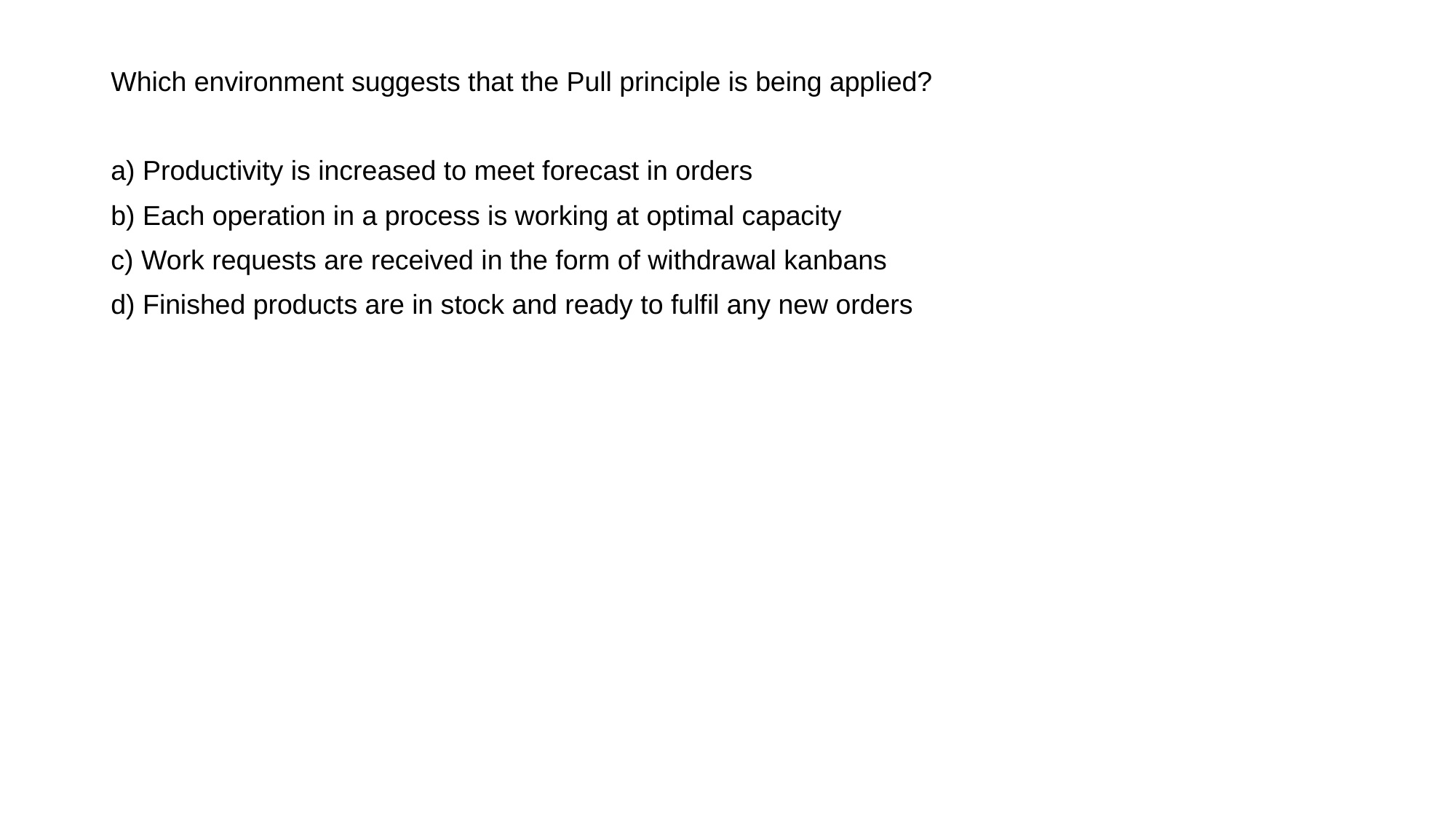

Which environment suggests that the Pull principle is being applied?

a) Productivity is increased to meet forecast in orders
b) Each operation in a process is working at optimal capacity
c) Work requests are received in the form of withdrawal kanbans
d) Finished products are in stock and ready to fulfil any new orders